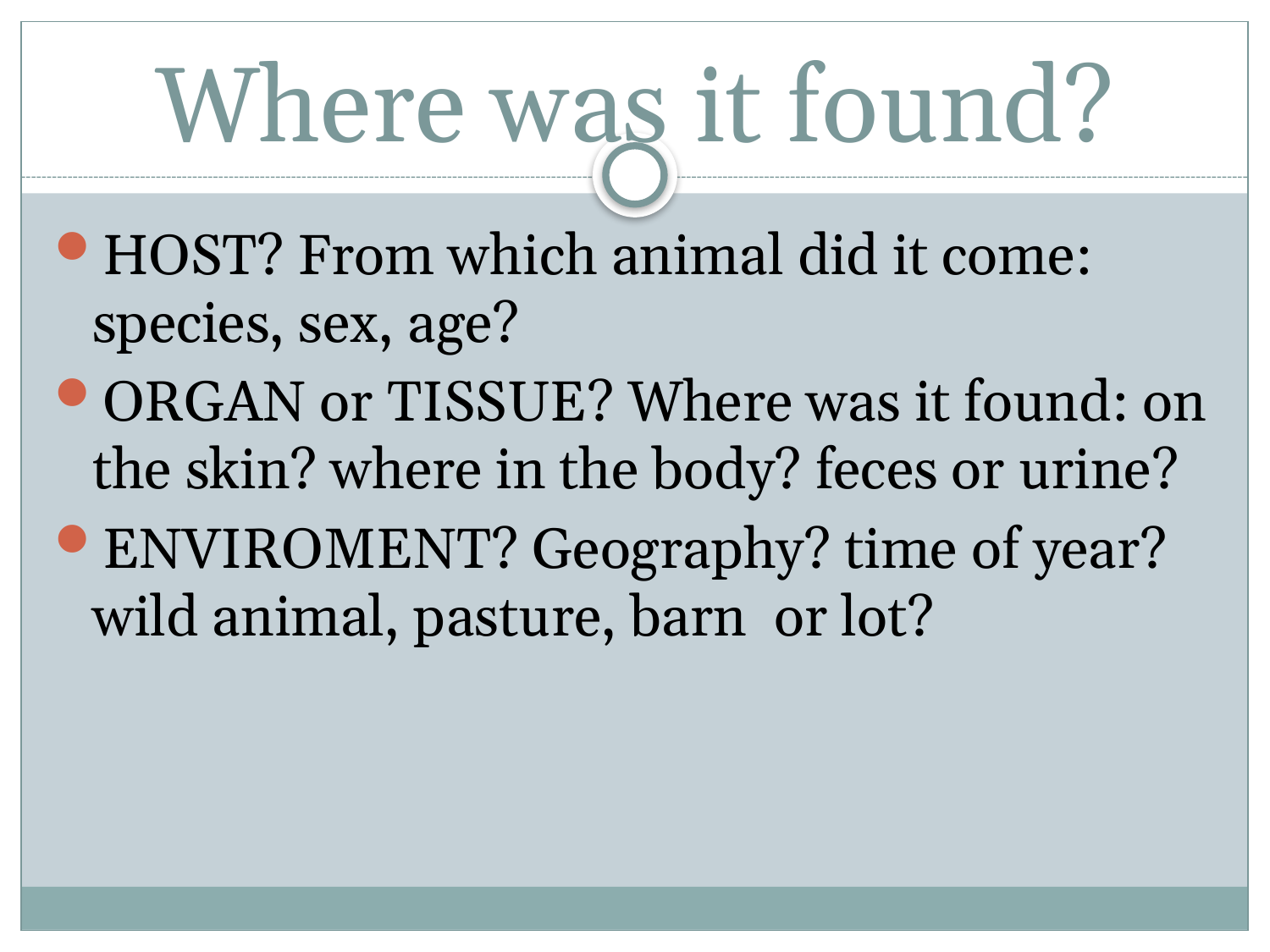

# Where was it found?
HOST? From which animal did it come: species, sex, age?
ORGAN or TISSUE? Where was it found: on the skin? where in the body? feces or urine?
ENVIROMENT? Geography? time of year? wild animal, pasture, barn  or lot?